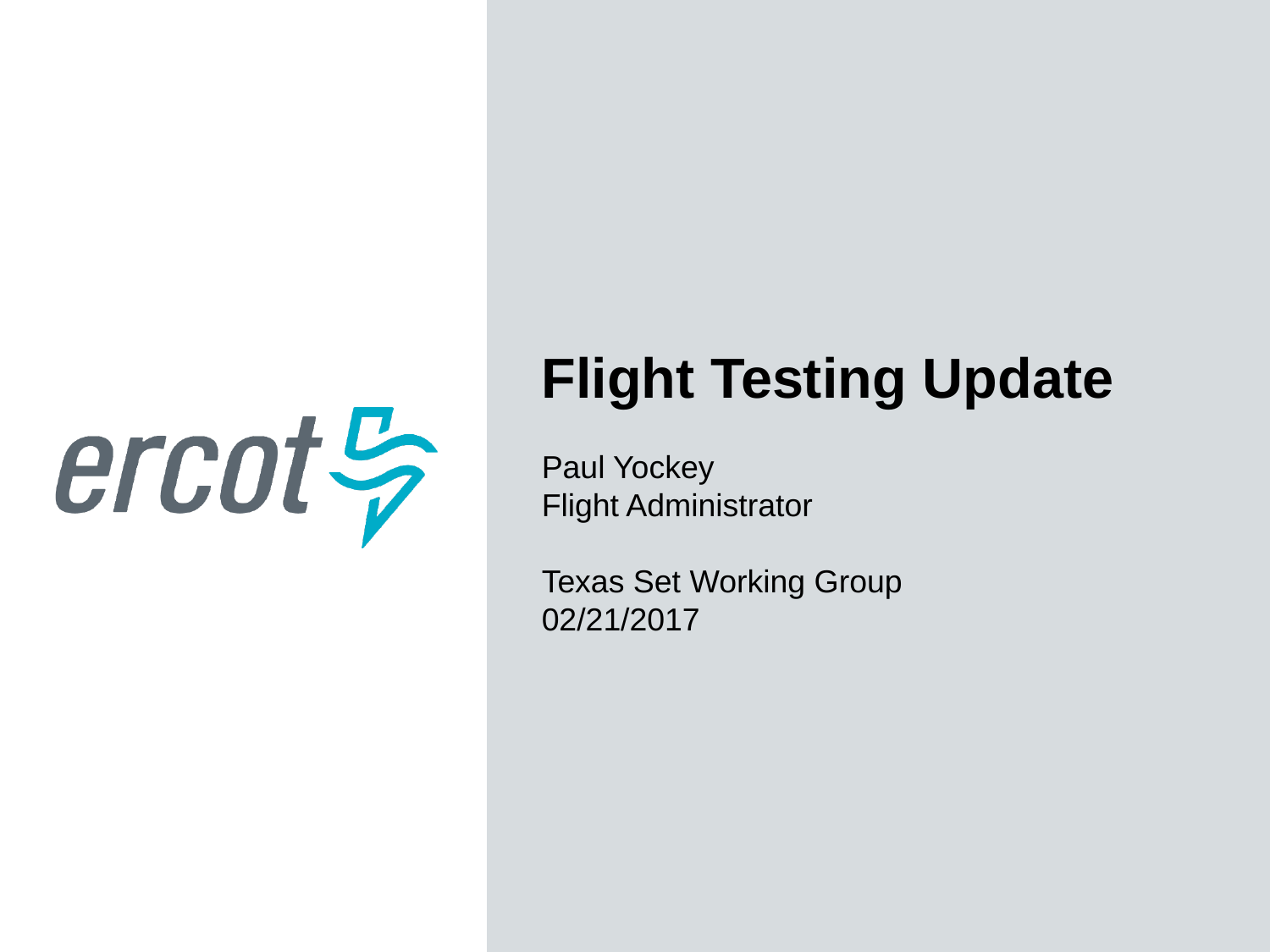

Flight Testing Update

Paul Yockey
Flight Administrator

Texas Set Working Group
02/21/2017